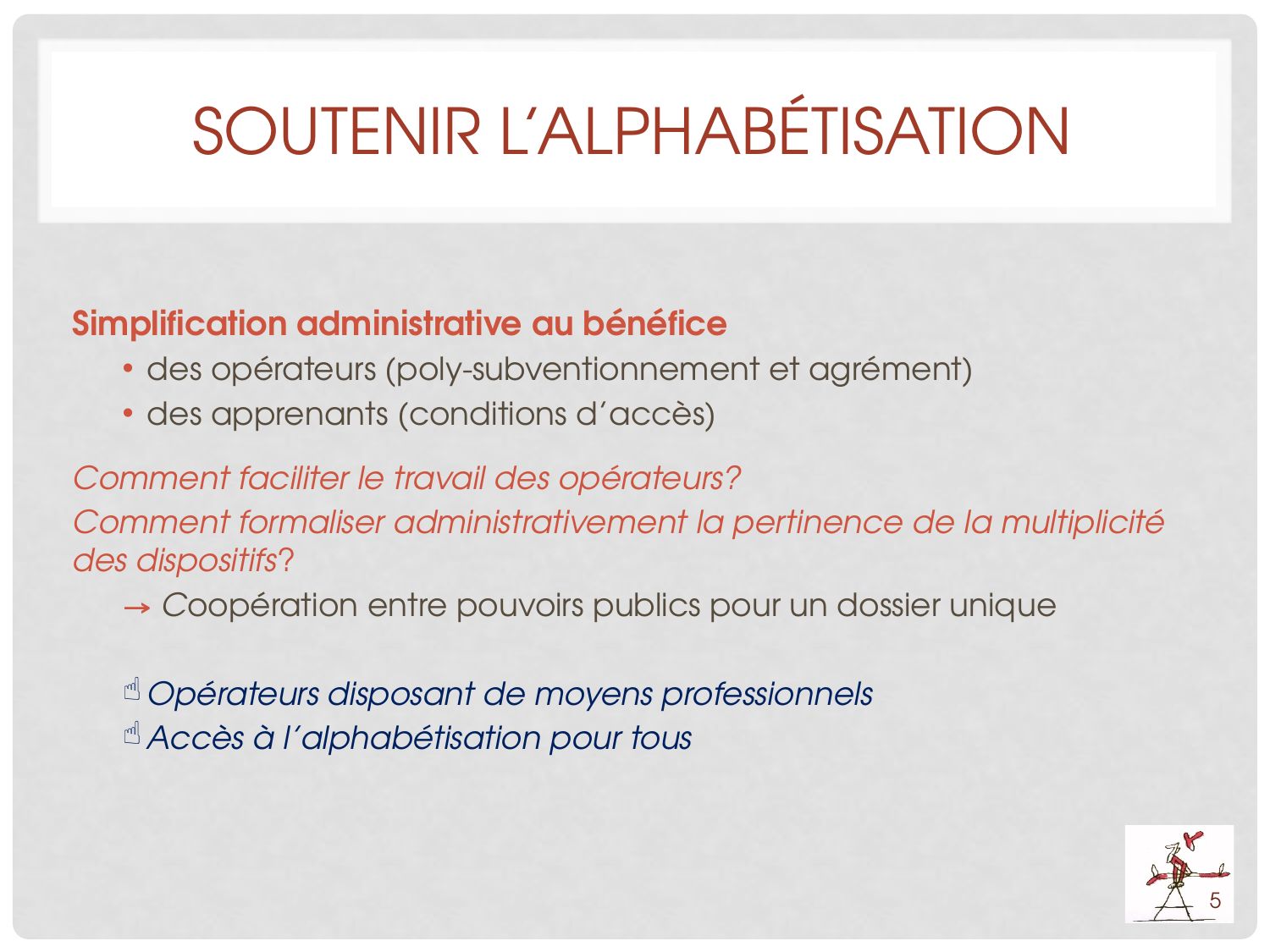

# Soutenir l’Alphabétisation
Simplification administrative au bénéfice
des opérateurs (poly-subventionnement et agrément)
des apprenants (conditions d’accès)

Comment faciliter le travail des opérateurs?
Comment formaliser administrativement la pertinence de la multiplicité des dispositifs?
→ Coopération entre pouvoirs publics pour un dossier unique

Opérateurs disposant de moyens professionnels
Accès à l’alphabétisation pour tous

5
5